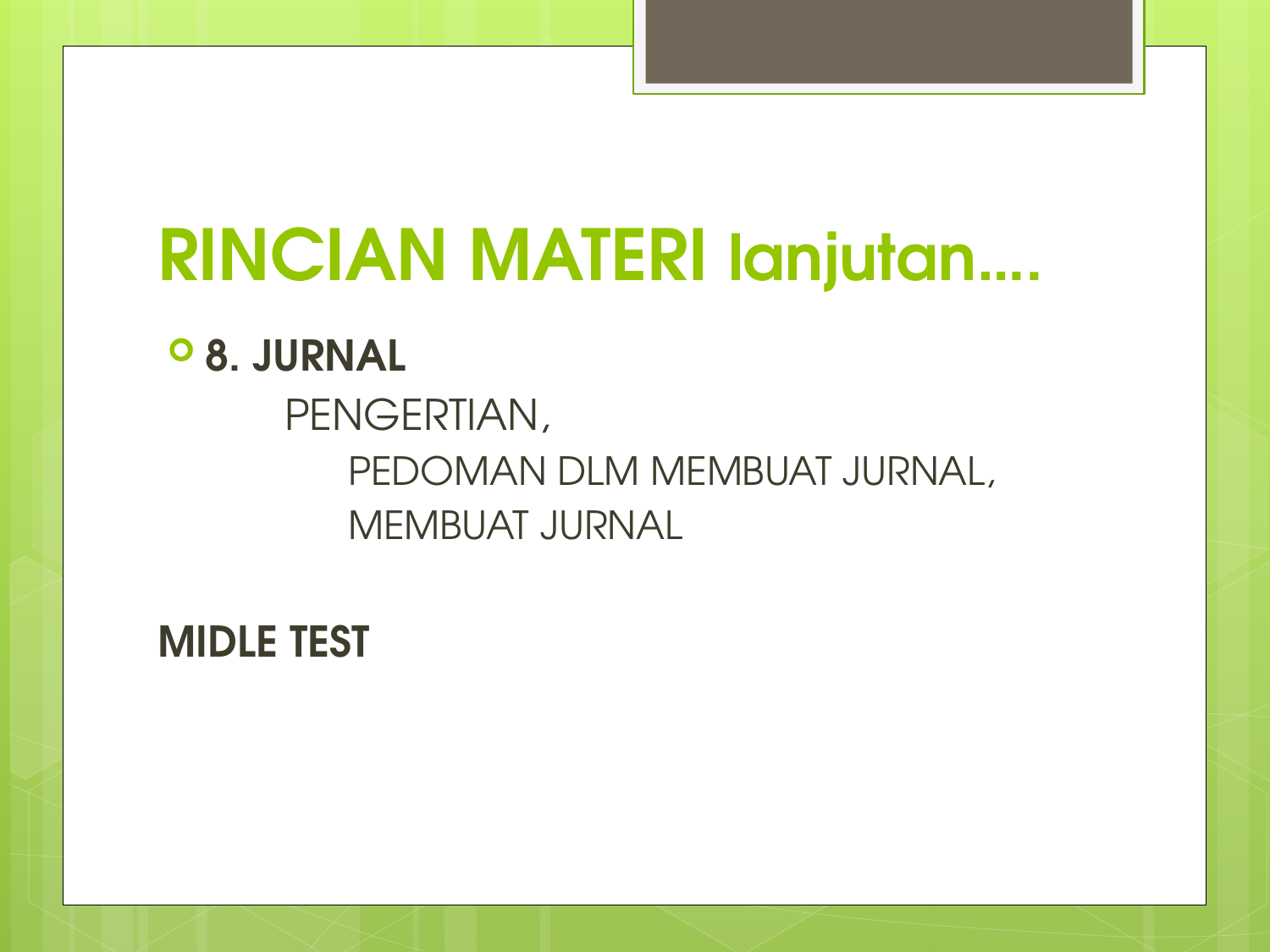

# RINCIAN MATERI lanjutan….
8. JURNAL
	PENGERTIAN,
	PEDOMAN DLM MEMBUAT JURNAL,
	MEMBUAT JURNAL

MIDLE TEST